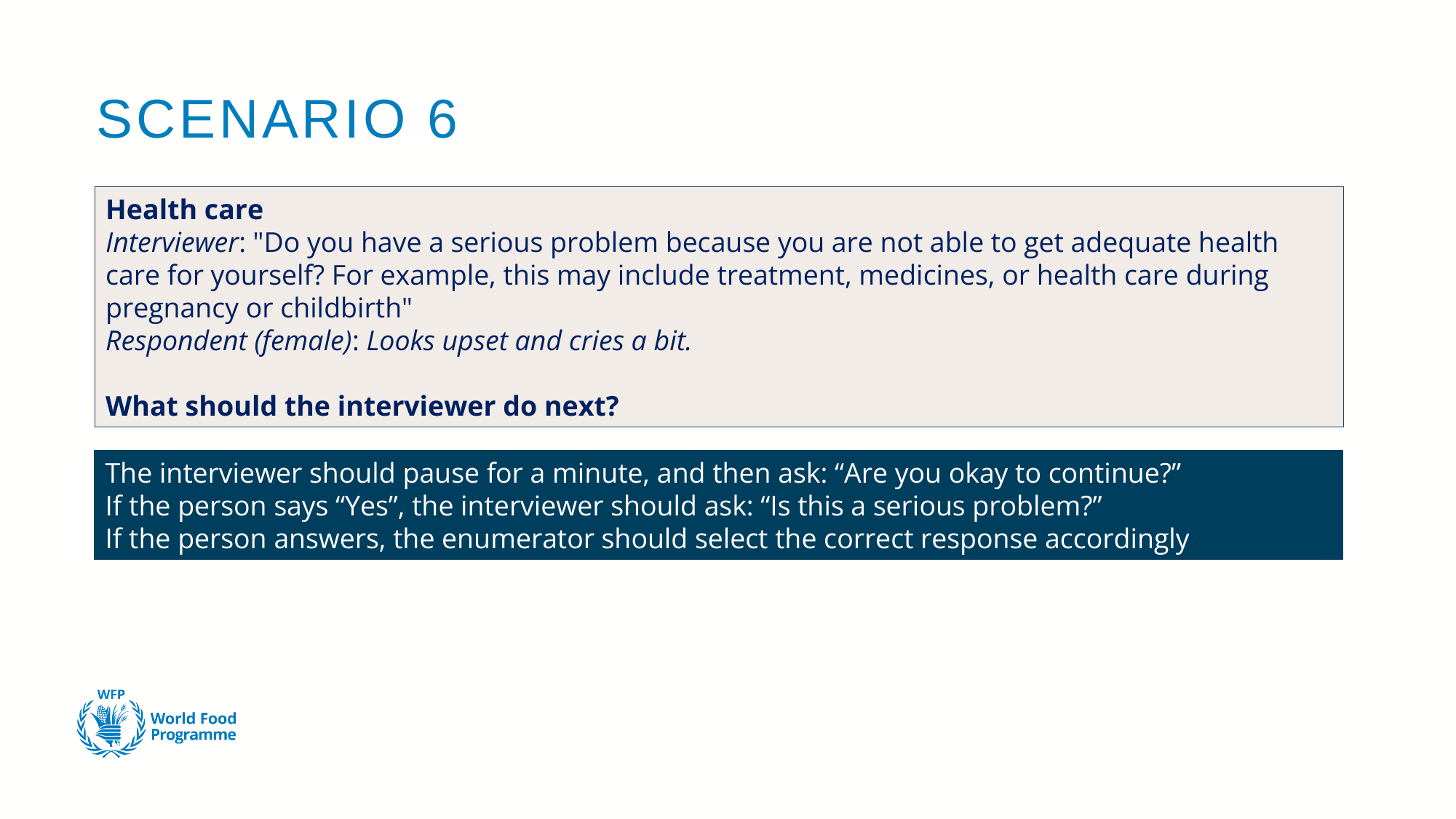

# SCENARIO 6
Health care
Interviewer: "Do you have a serious problem because you are not able to get adequate health care for yourself? For example, this may include treatment, medicines, or health care during pregnancy or childbirth"
Respondent (female): Looks upset and cries a bit.

What should the interviewer do next?

The interviewer should pause for a minute, and then ask: “Are you okay to continue?”
If the person says “Yes”, the interviewer should ask: “Is this a serious problem?”
If the person answers, the enumerator should select the correct response accordingly